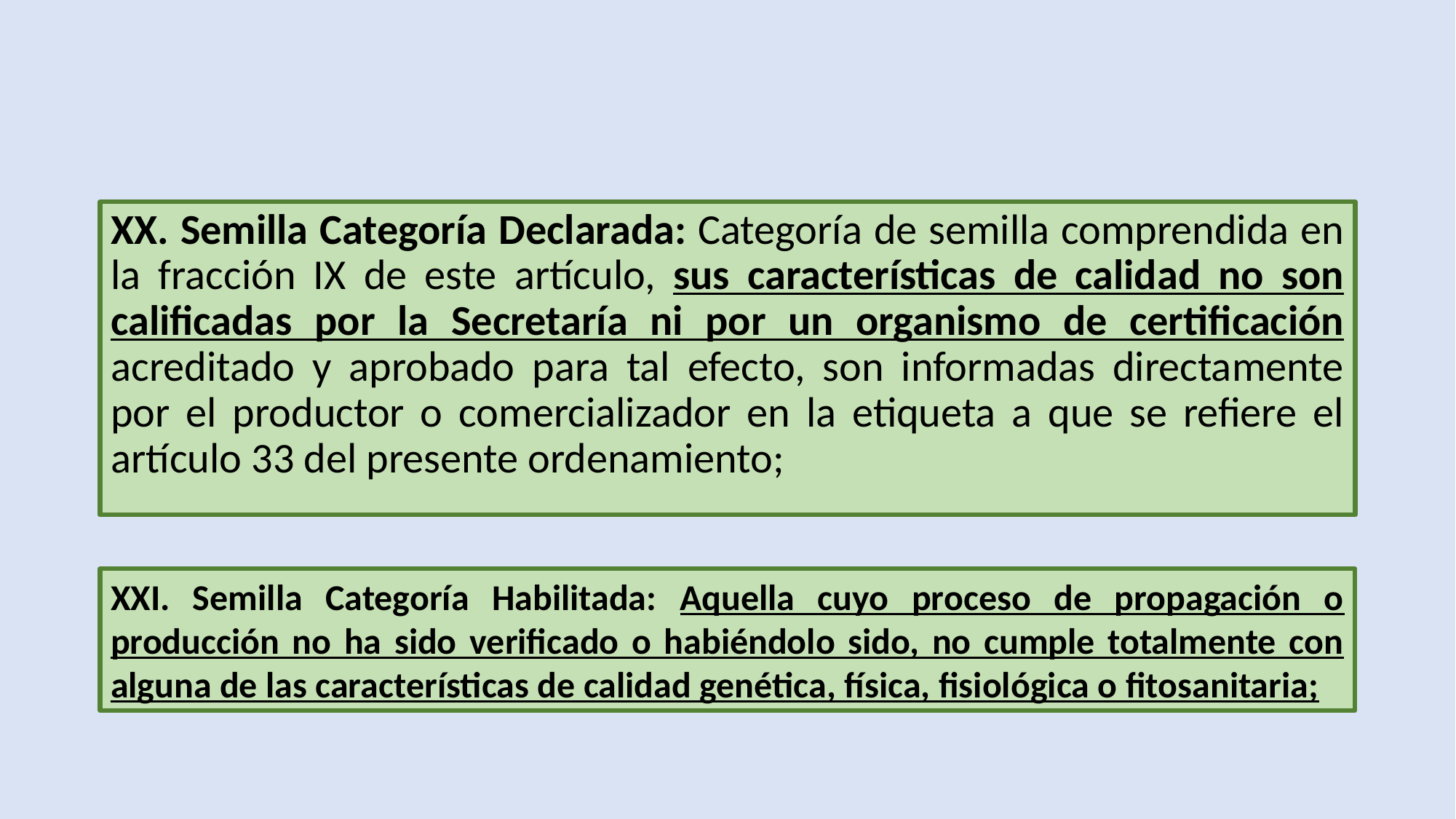

#
XX. Semilla Categoría Declarada: Categoría de semilla comprendida en la fracción IX de este artículo, sus características de calidad no son calificadas por la Secretaría ni por un organismo de certificación acreditado y aprobado para tal efecto, son informadas directamente por el productor o comercializador en la etiqueta a que se refiere el artículo 33 del presente ordenamiento;

XXI. Semilla Categoría Habilitada: Aquella cuyo proceso de propagación o producción no ha sido verificado o habiéndolo sido, no cumple totalmente con alguna de las características de calidad genética, física, fisiológica o fitosanitaria;